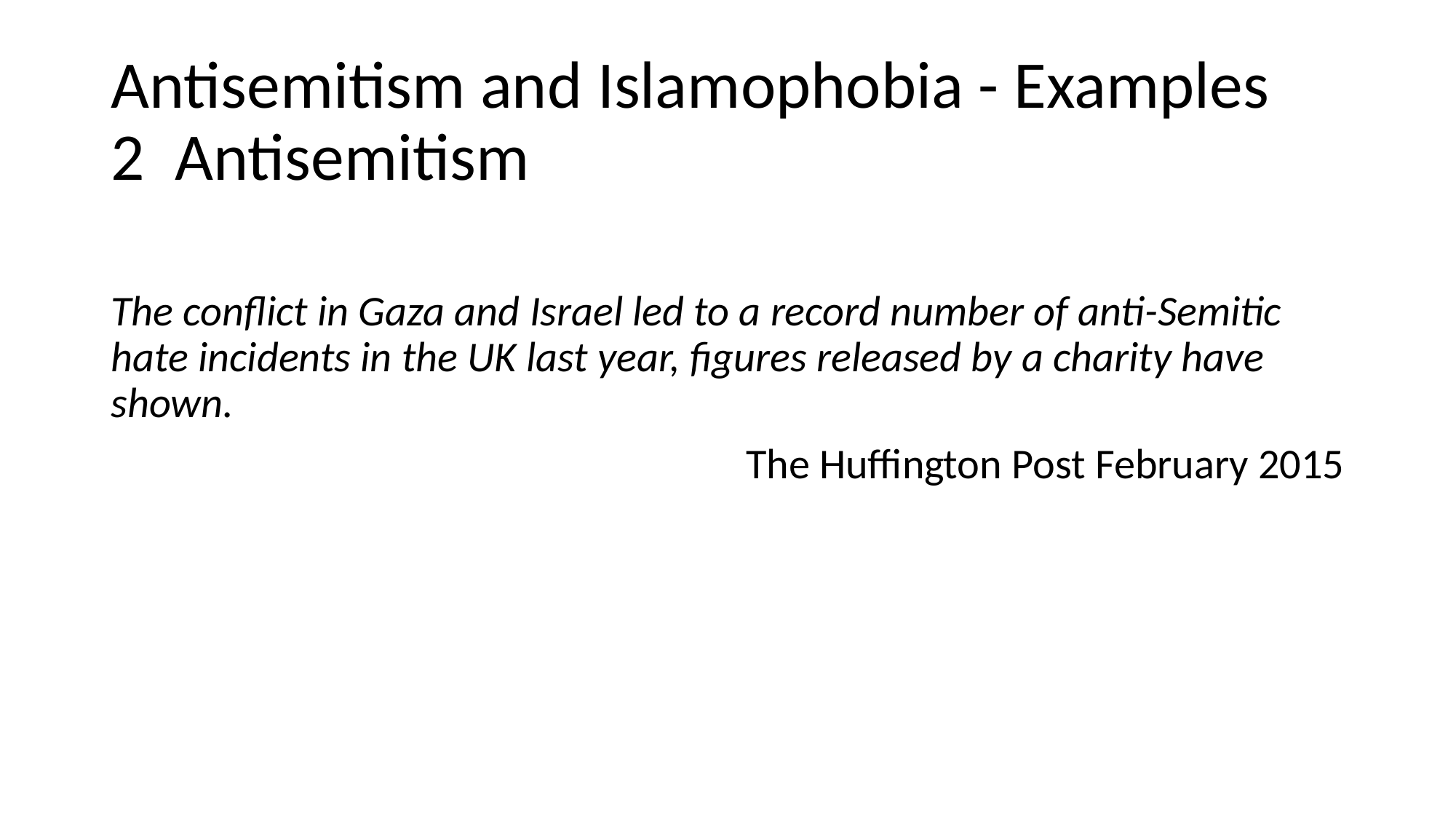

# Antisemitism and Islamophobia - Examples 2  Antisemitism

The conflict in Gaza and Israel led to a record number of anti-Semitic hate incidents in the UK last year, figures released by a charity have shown.
The Huffington Post February 2015